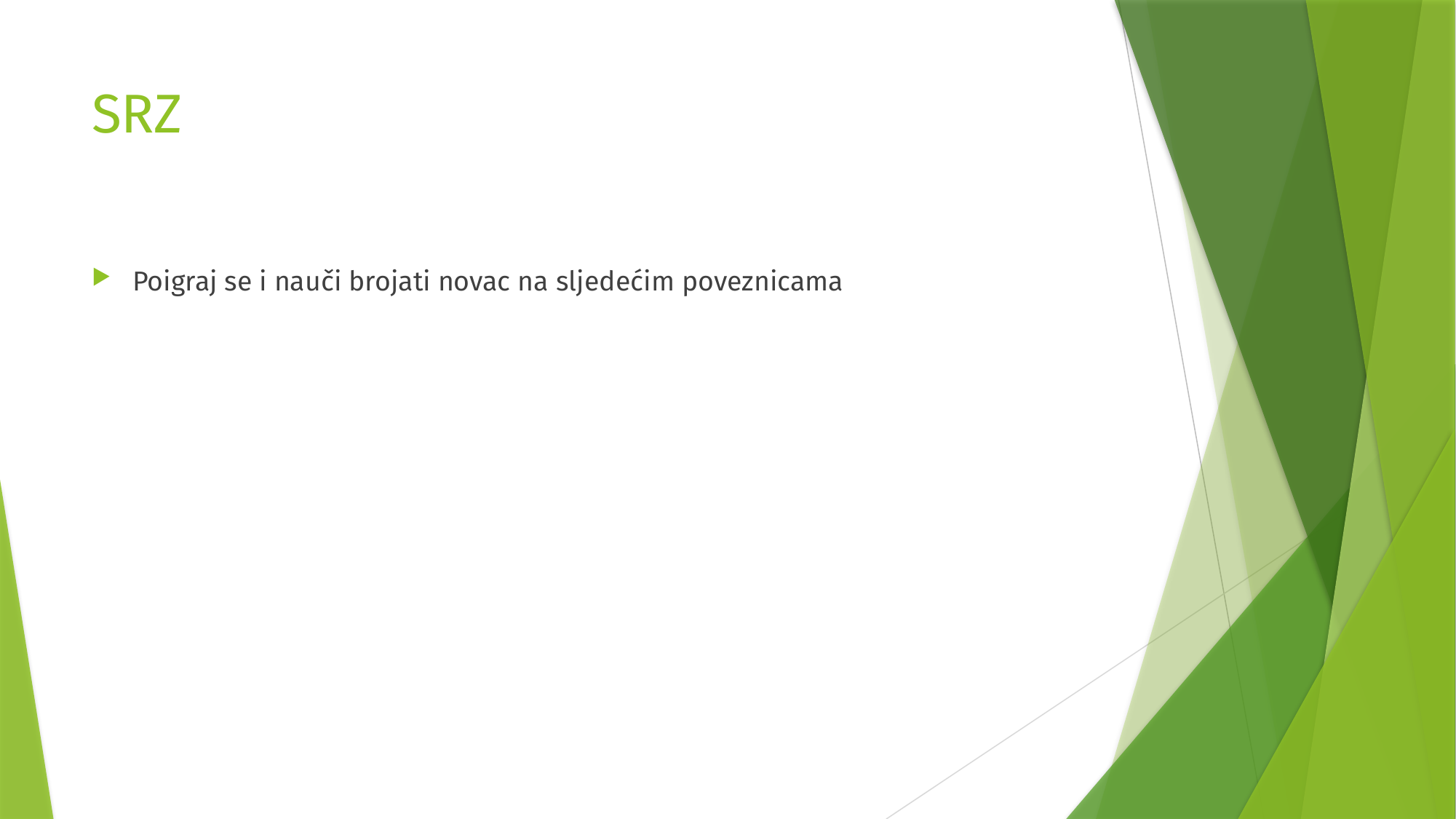

# SRZ
Poigraj se i nauči brojati novac na sljedećim poveznicama